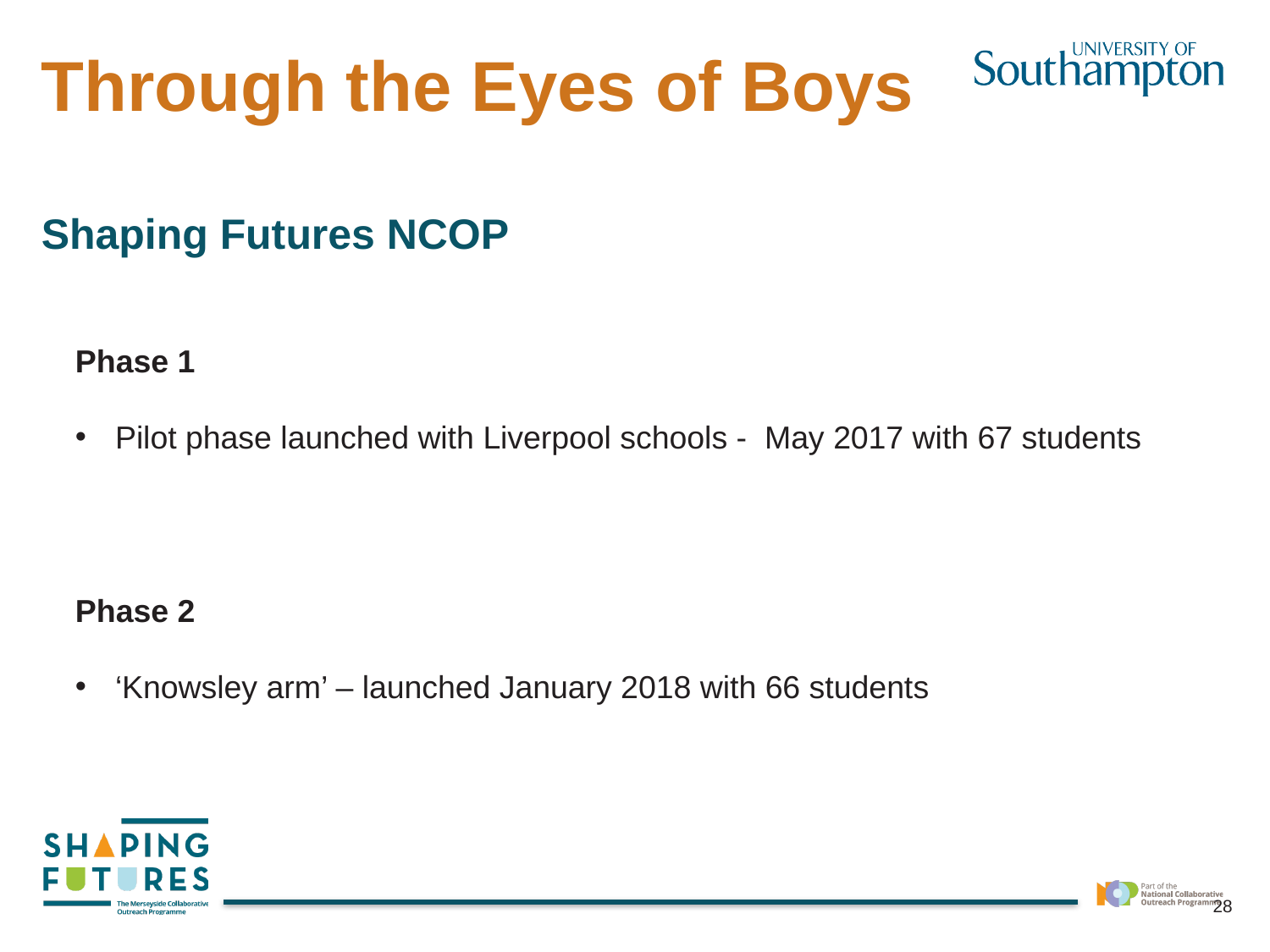

Through the Eyes of Boys
Shaping Futures NCOP
Phase 1

Pilot phase launched with Liverpool schools -  May 2017 with 67 students
Phase 2

‘Knowsley arm’ – launched January 2018 with 66 students